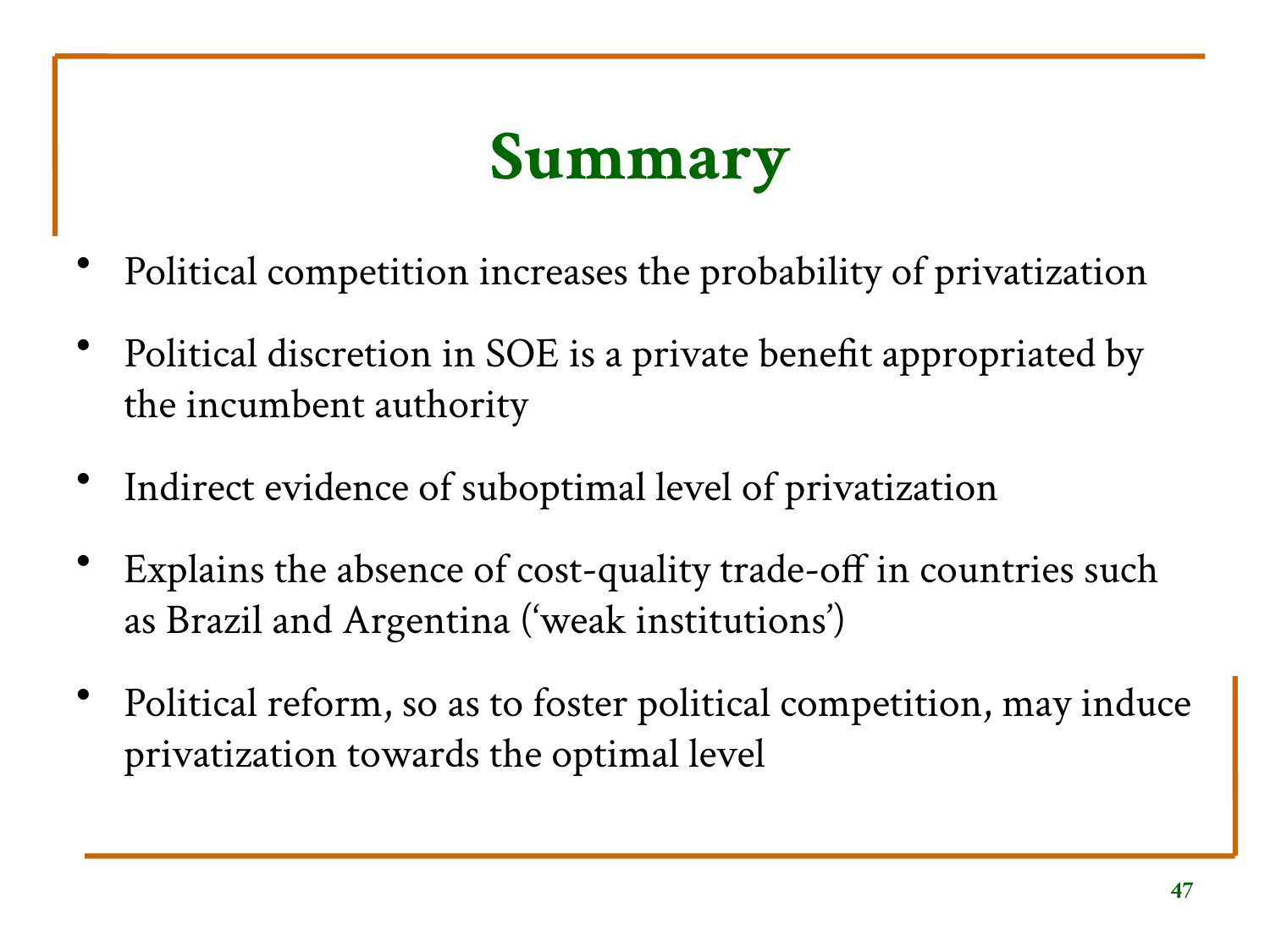

# Summary
Political competition increases the probability of privatization
Political discretion in SOE is a private benefit appropriated by the incumbent authority
Indirect evidence of suboptimal level of privatization
Explains the absence of cost-quality trade-off in countries such as Brazil and Argentina (‘weak institutions’)
Political reform, so as to foster political competition, may induce privatization towards the optimal level

47